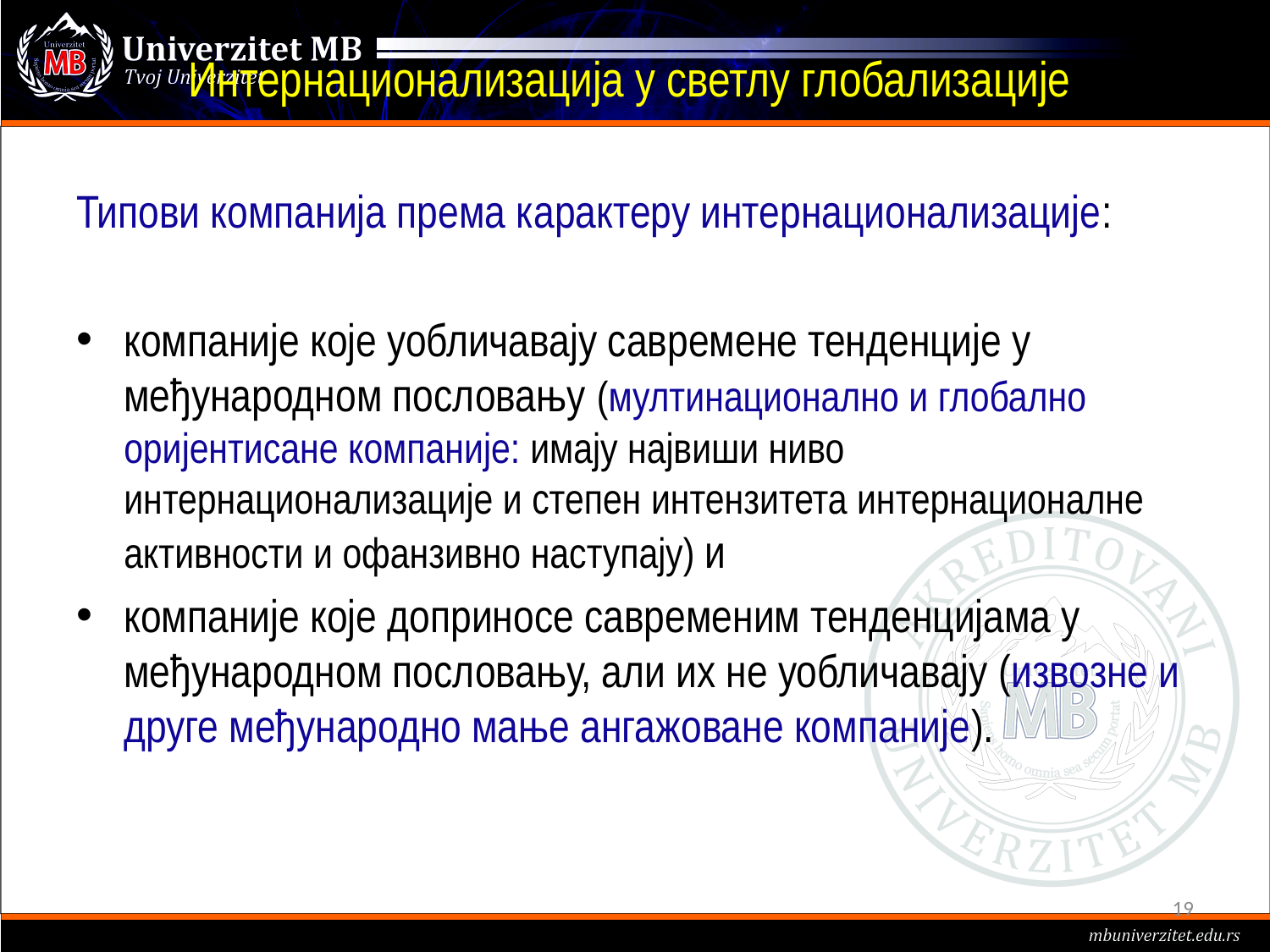

# Интернационализација у светлу глобализације
Типови компанија према карактеру интернационализације:

компаније које уобличавају савремене тенденције у међународном пословању (мултинационално и глобално оријентисане компаније: имају највиши ниво интернационализације и степен интензитета интернационалне активности и офанзивно наступају) и
компаније које доприносе савременим тенденцијама у међународном пословању, али их не уобличавају (извозне и друге међународно мање ангажоване компаније).

19